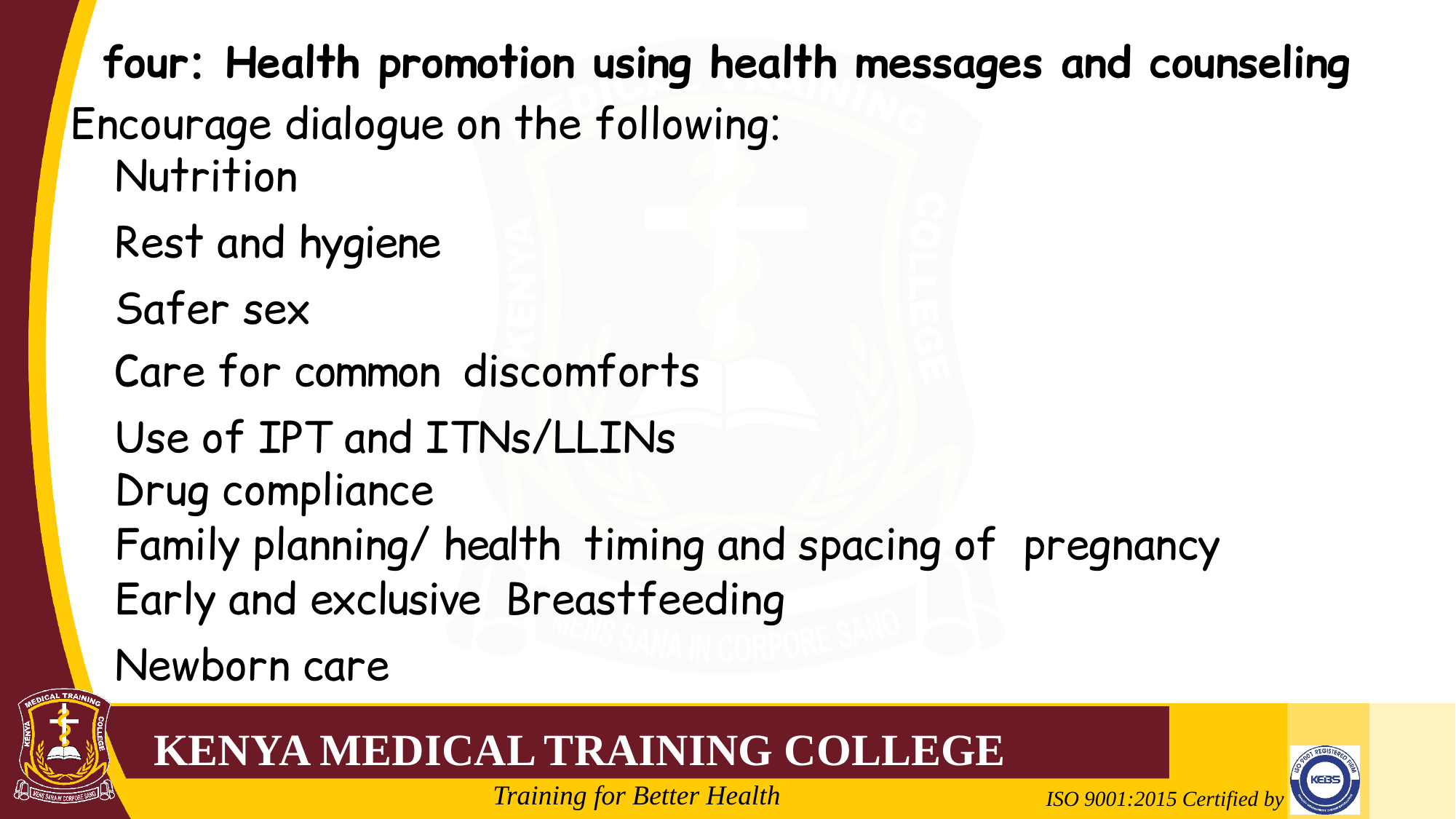

# four: Health promotion using health messages and counseling
Encourage dialogue on the following:
Nutrition
Rest and hygiene
Safer sex
Care for common  discomforts
Use of IPT and ITNs/LLINs
Drug compliance
Family planning/ health  timing and spacing of  pregnancy
Early and exclusive  Breastfeeding
Newborn care